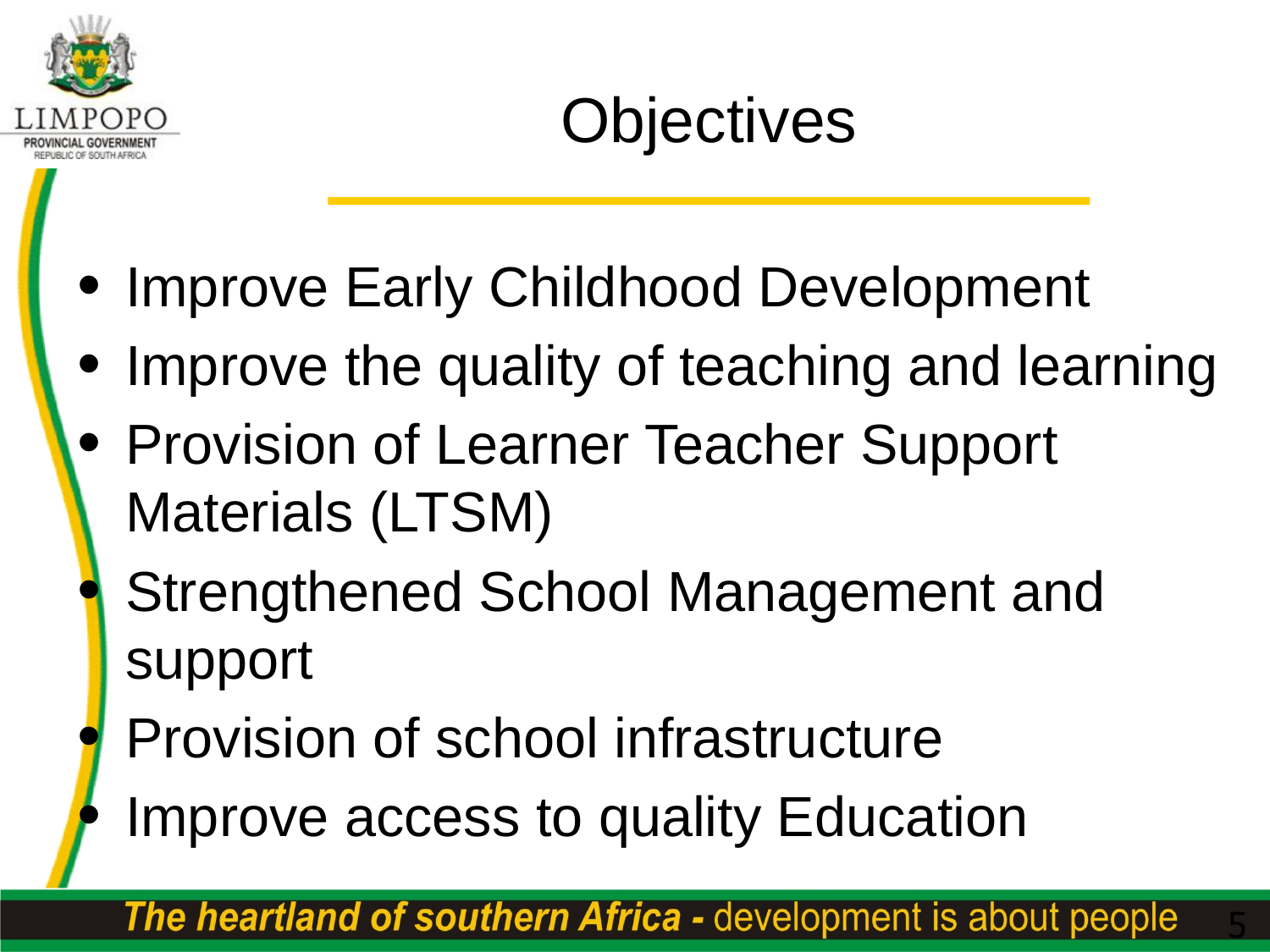

# Objectives

Improve Early Childhood Development
Improve the quality of teaching and learning
Provision of Learner Teacher Support Materials (LTSM)
Strengthened School Management and support
Provision of school infrastructure
Improve access to quality Education

5